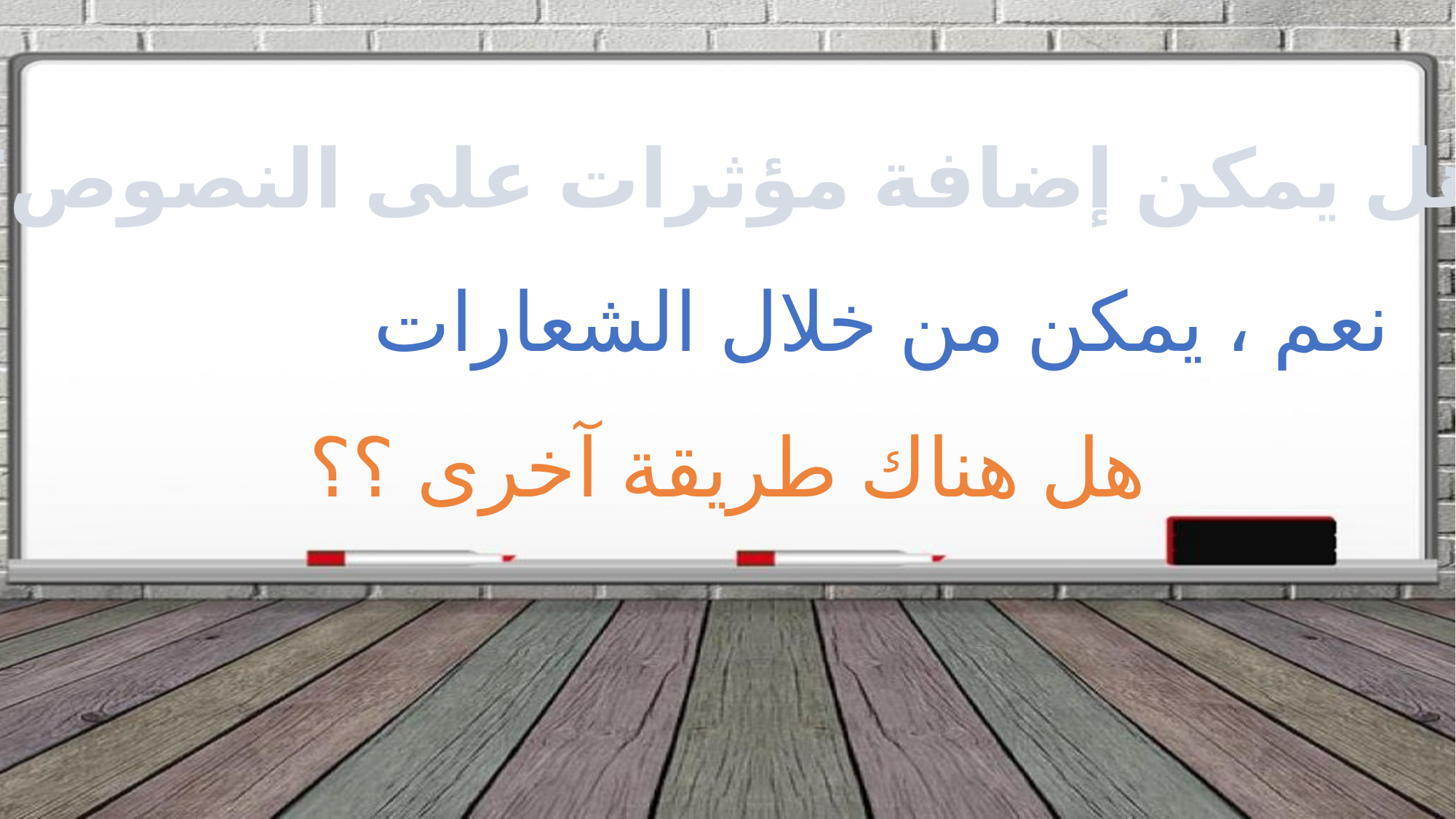

هل يمكن إضافة مؤثرات على النصوص؟
نعم ، يمكن من خلال الشعارات
هل هناك طريقة آخرى ؟؟